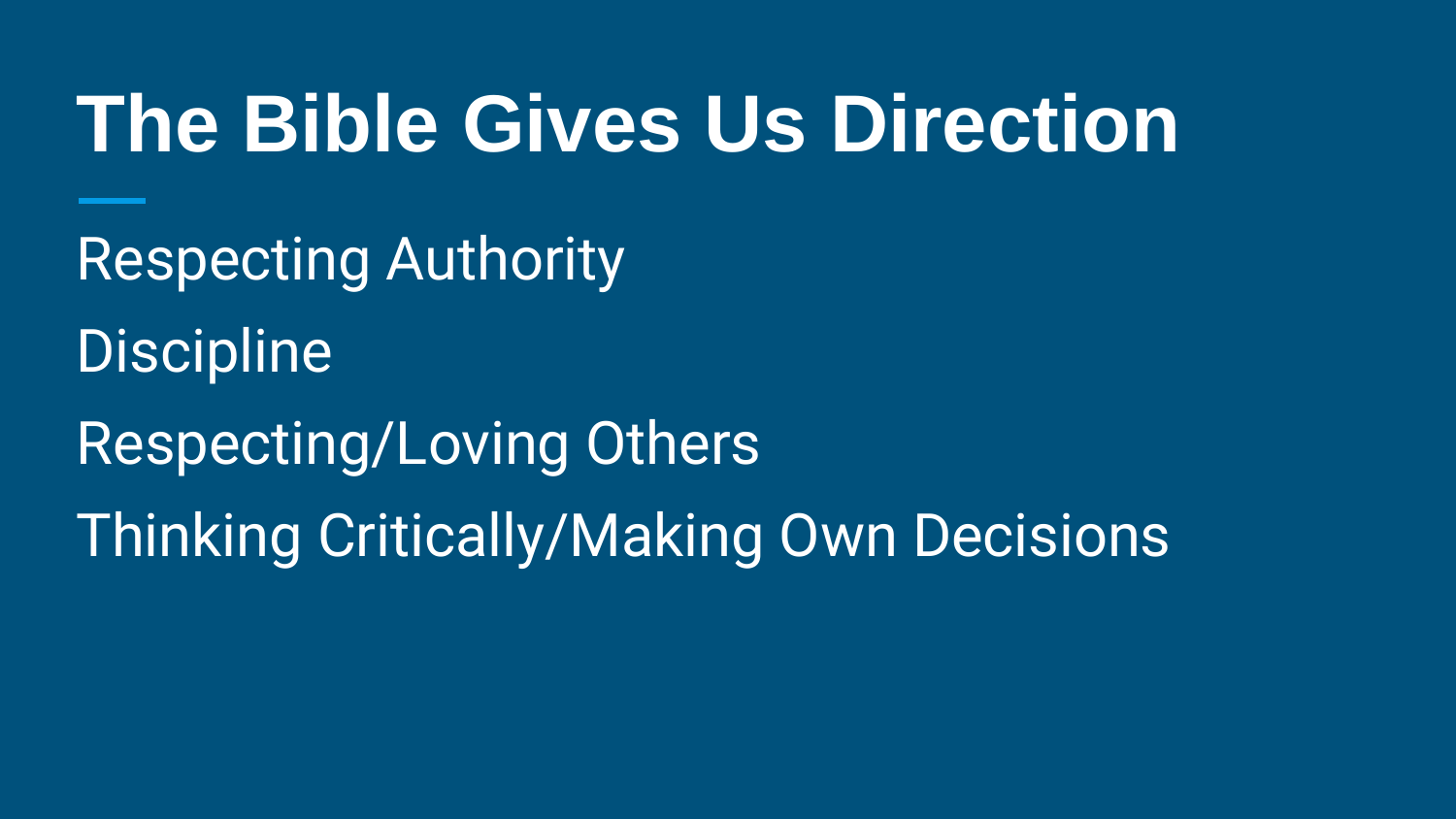

# The Bible Gives Us Direction
Respecting Authority
Discipline
Respecting/Loving Others
Thinking Critically/Making Own Decisions